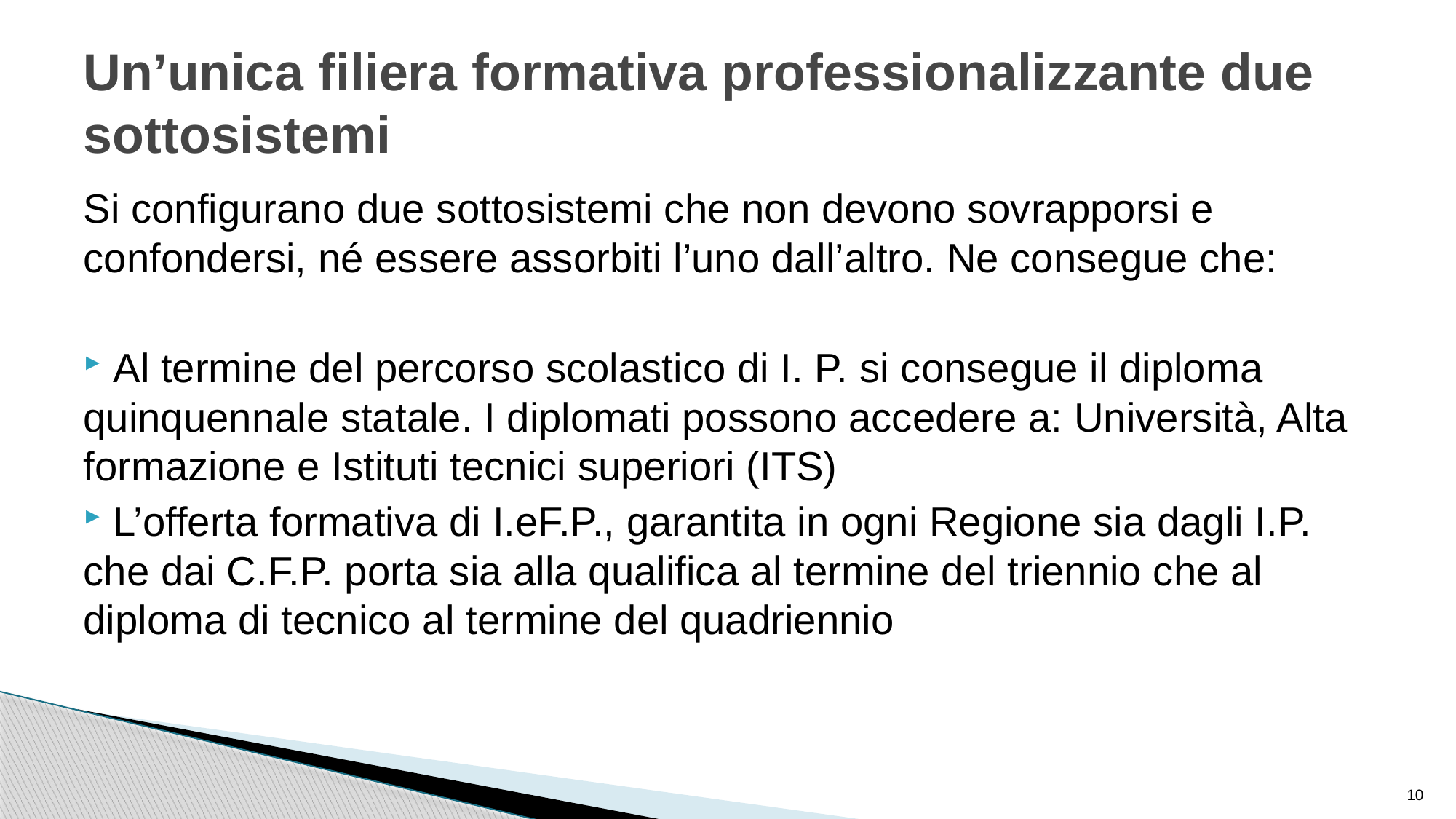

# Un’unica filiera formativa professionalizzante due sottosistemi
Si configurano due sottosistemi che non devono sovrapporsi e confondersi, né essere assorbiti l’uno dall’altro. Ne consegue che:

 Al termine del percorso scolastico di I. P. si consegue il diploma quinquennale statale. I diplomati possono accedere a: Università, Alta formazione e Istituti tecnici superiori (ITS)
 L’offerta formativa di I.eF.P., garantita in ogni Regione sia dagli I.P. che dai C.F.P. porta sia alla qualifica al termine del triennio che al diploma di tecnico al termine del quadriennio
10